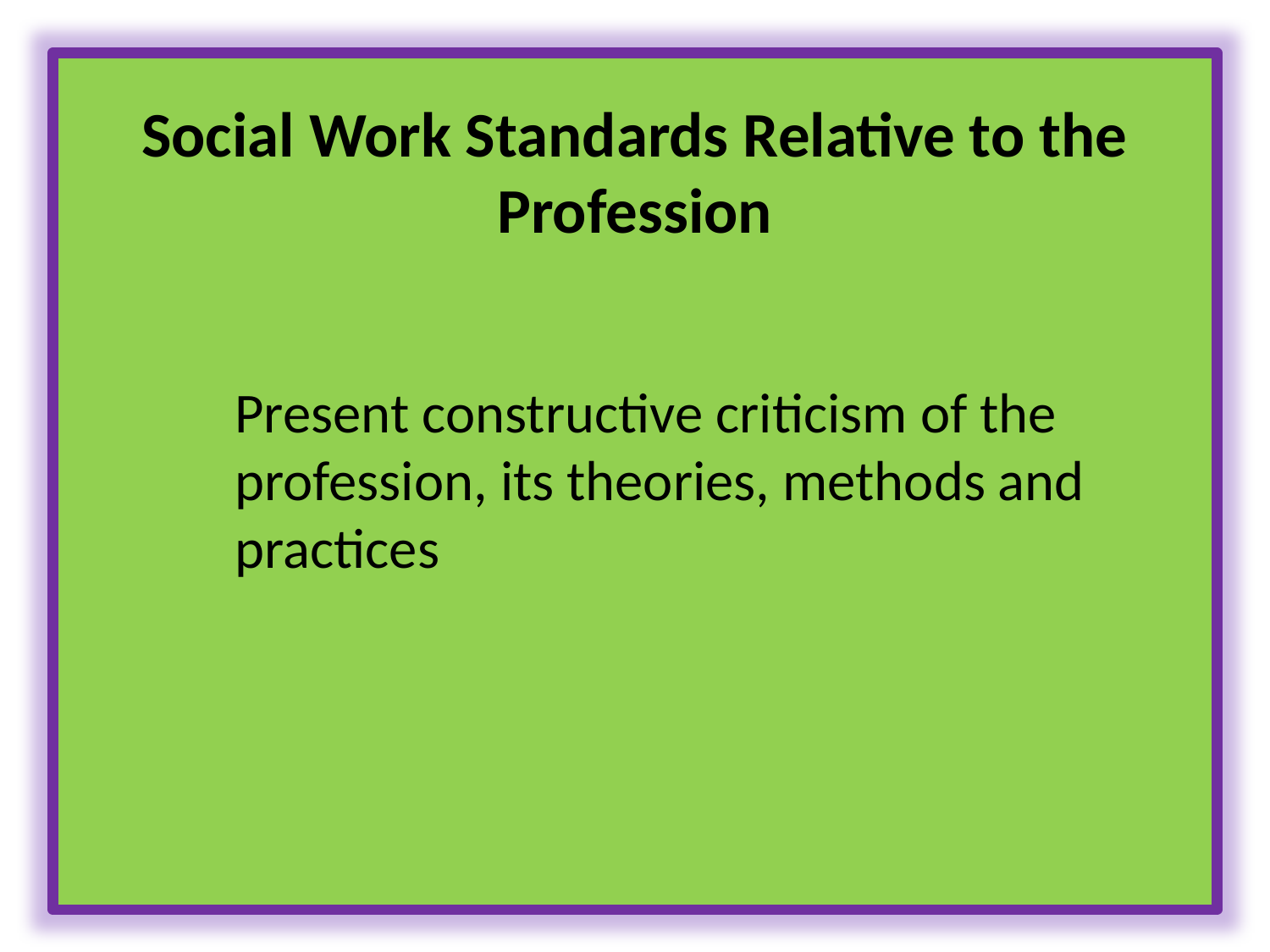

# Social Work Standards Relative to the Profession
Present constructive criticism of the profession, its theories, methods and practices